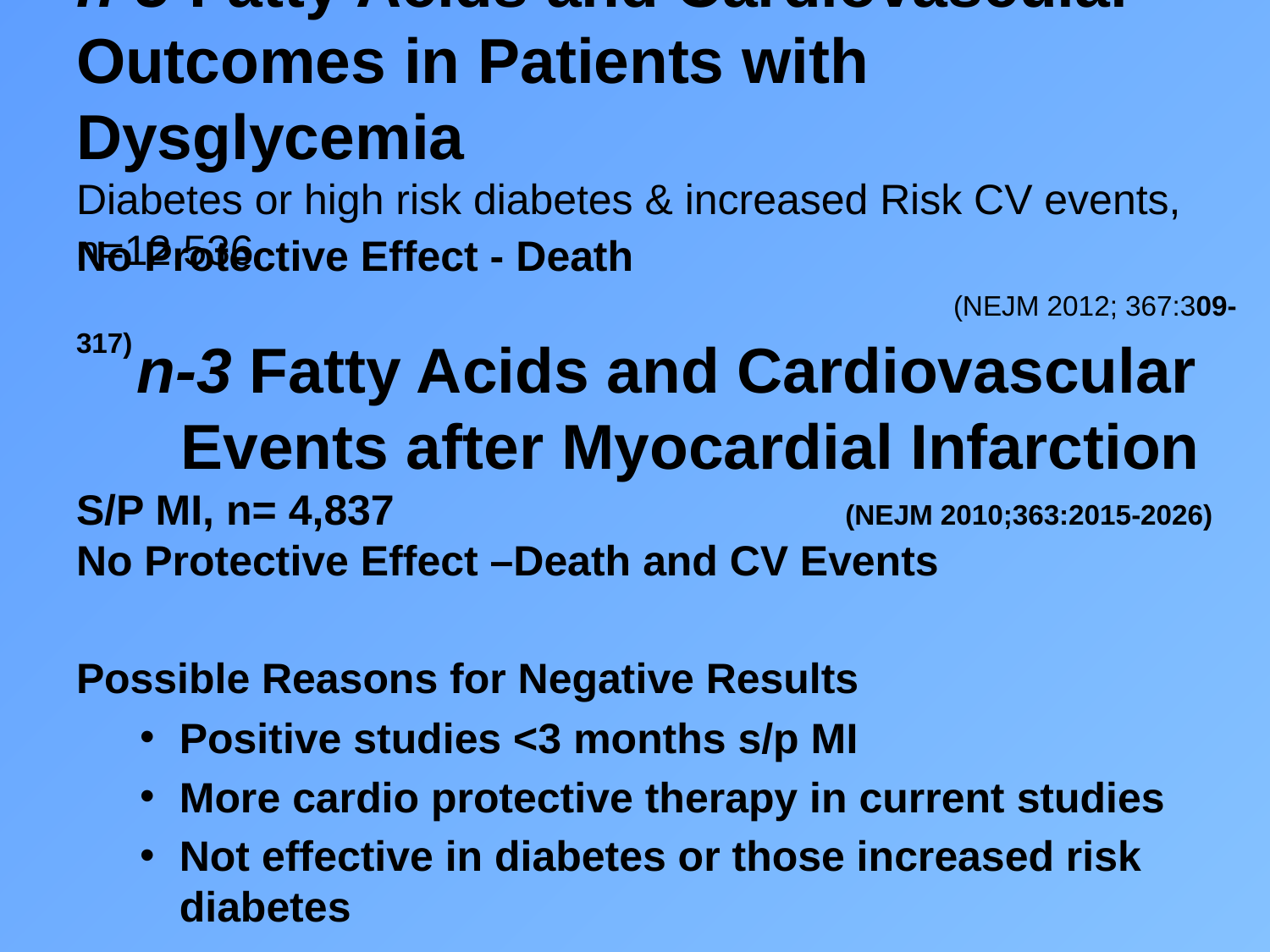

# n-3 Fatty Acids and Cardiovascular Outcomes in Patients with Dysglycemia Diabetes or high risk diabetes & increased Risk CV events, n=12,536 (NEJM 2012; 367:309-317)
No Protective Effect - Death

n-3 Fatty Acids and Cardiovascular Events after Myocardial Infarction
S/P MI, n= 4,837                                      (NEJM 2010;363:2015-2026)
No Protective Effect –Death and CV Events

Possible Reasons for Negative Results
Positive studies <3 months s/p MI
More cardio protective therapy in current studies
Not effective in diabetes or those increased risk diabetes